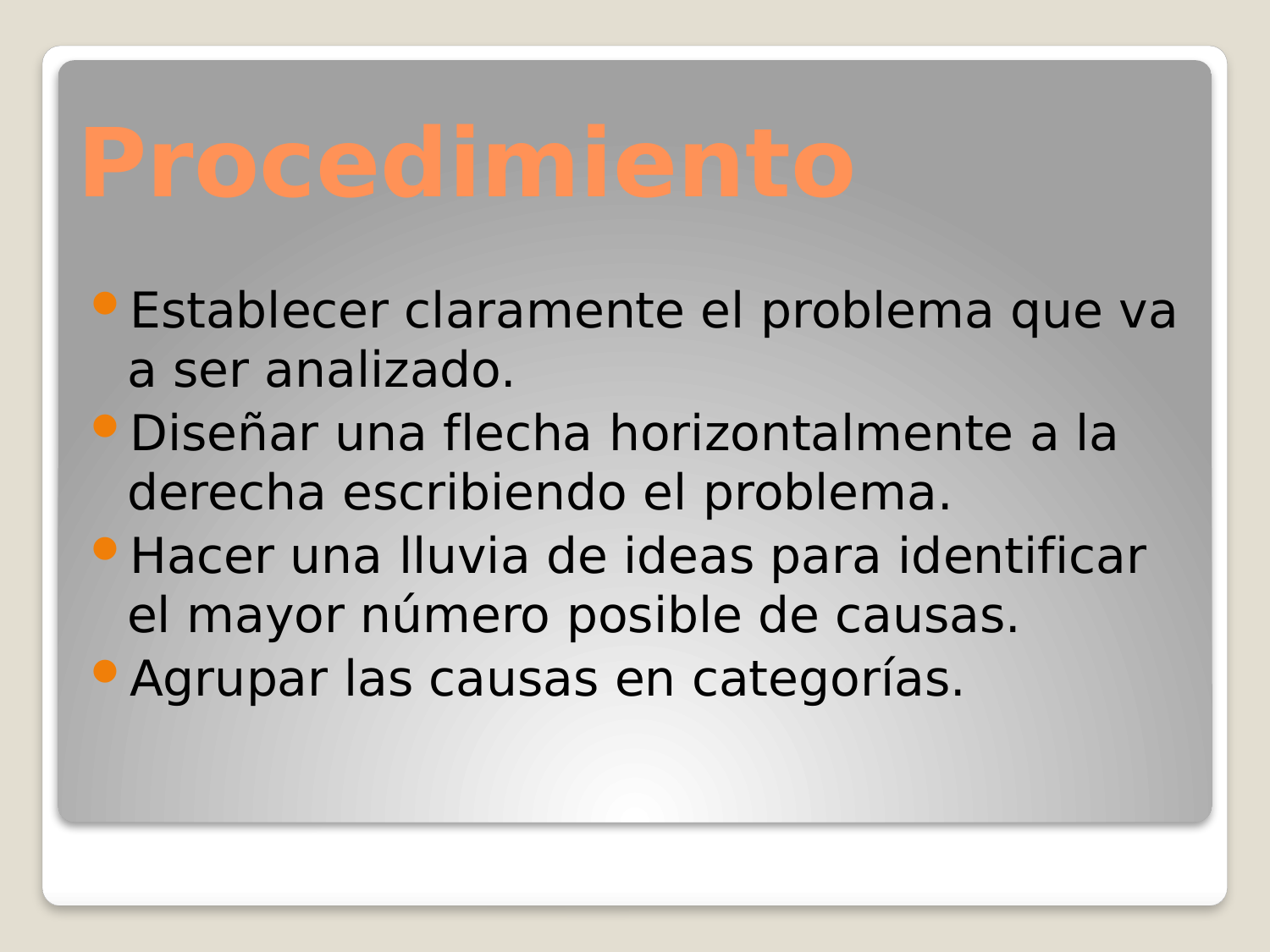

# Procedimiento
Establecer claramente el problema que va a ser analizado.
Diseñar una flecha horizontalmente a la derecha escribiendo el problema.
Hacer una lluvia de ideas para identificar el mayor número posible de causas.
Agrupar las causas en categorías.